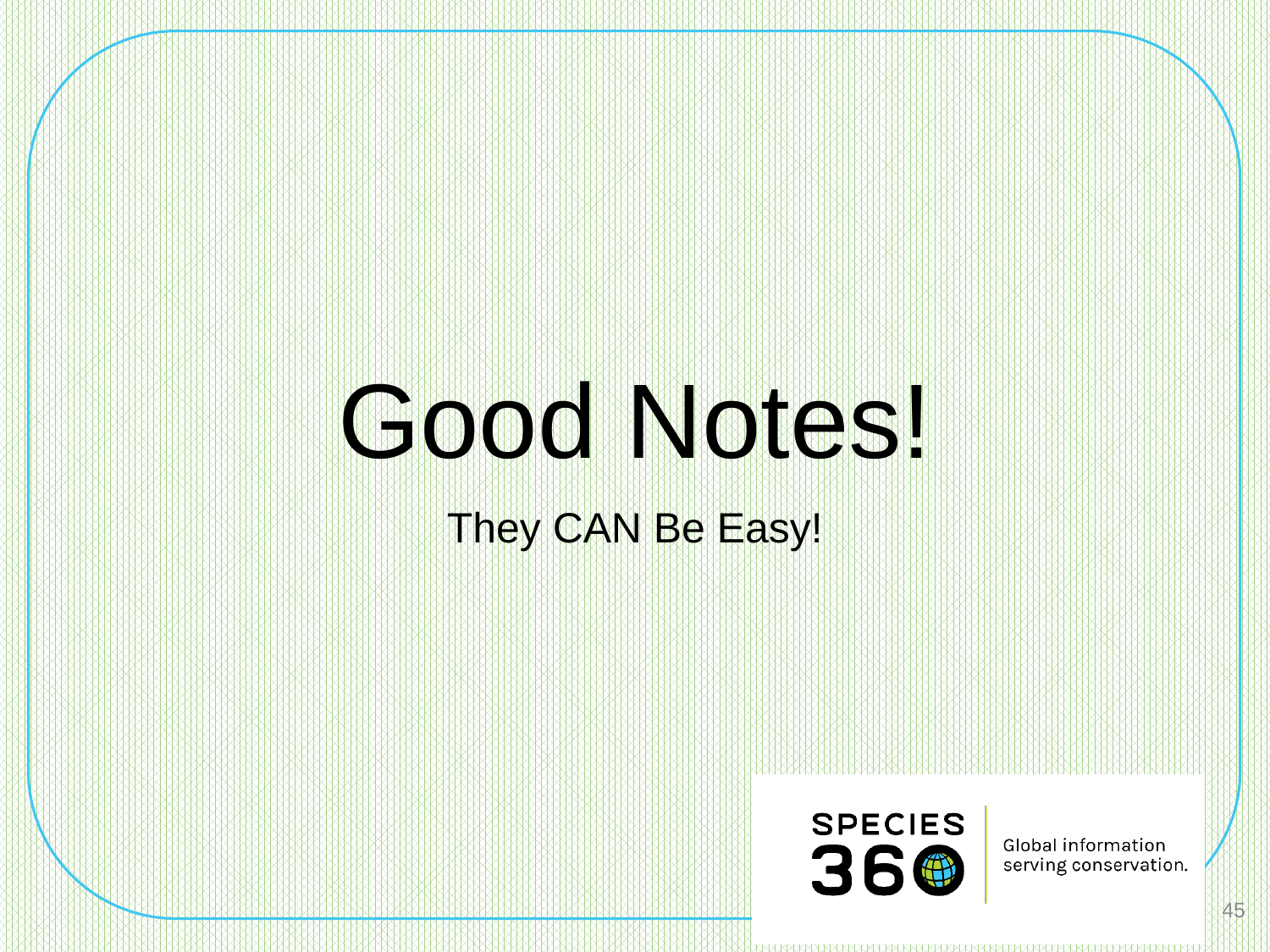

# Good Notes!
They CAN Be Easy!

45